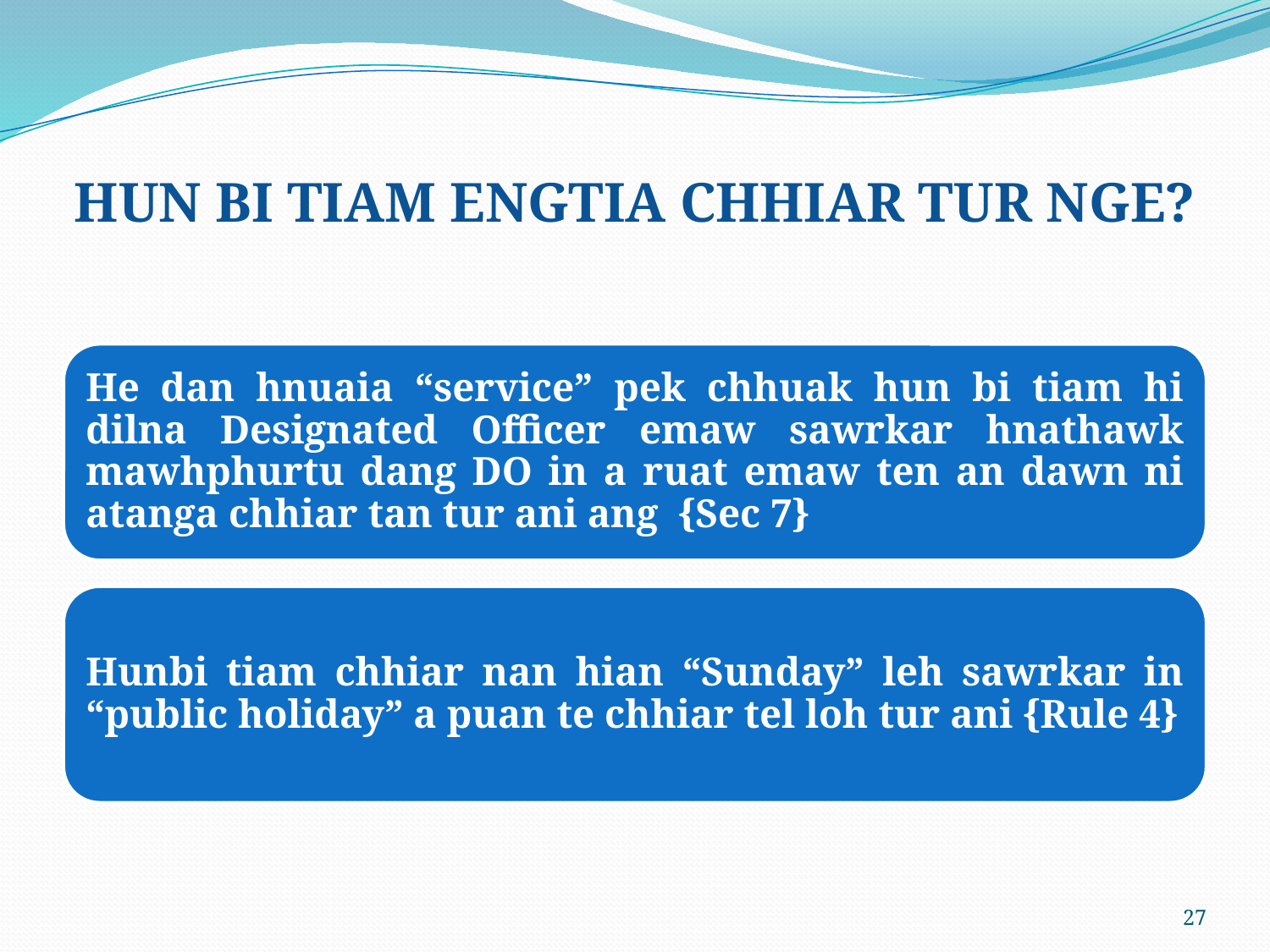

# HUN BI TIAM ENGTIA CHHIAR TUR NGE?
He dan hnuaia “service” pek chhuak hun bi tiam hi dilna Designated Officer emaw sawrkar hnathawk mawhphurtu dang DO in a ruat emaw ten an dawn ni atanga chhiar tan tur ani ang  {Sec 7}
Hunbi tiam chhiar nan hian “Sunday” leh sawrkar in “public holiday” a puan te chhiar tel loh tur ani {Rule 4}
27